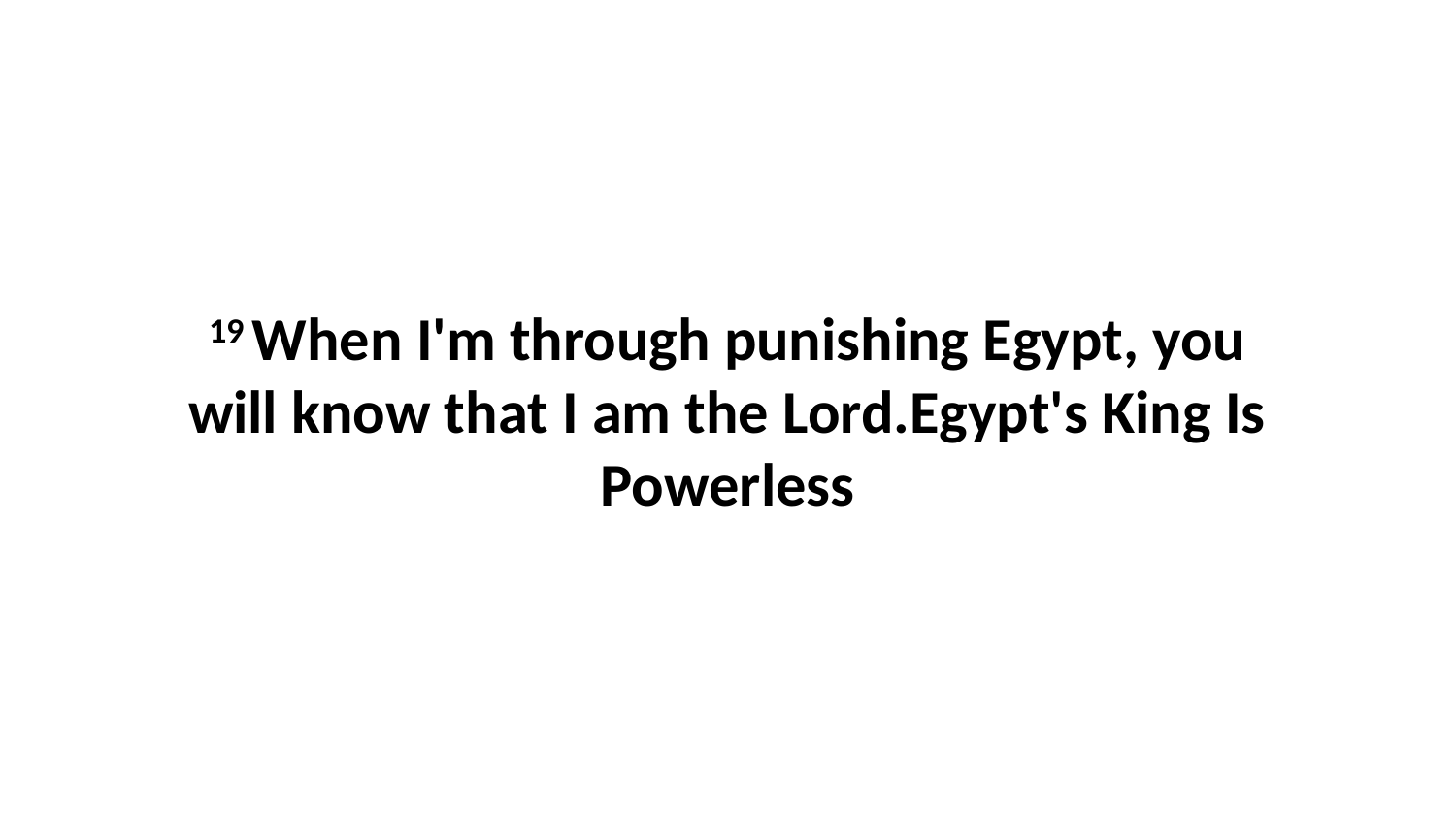

19 When I'm through punishing Egypt, you will know that I am the Lord.Egypt's King Is Powerless